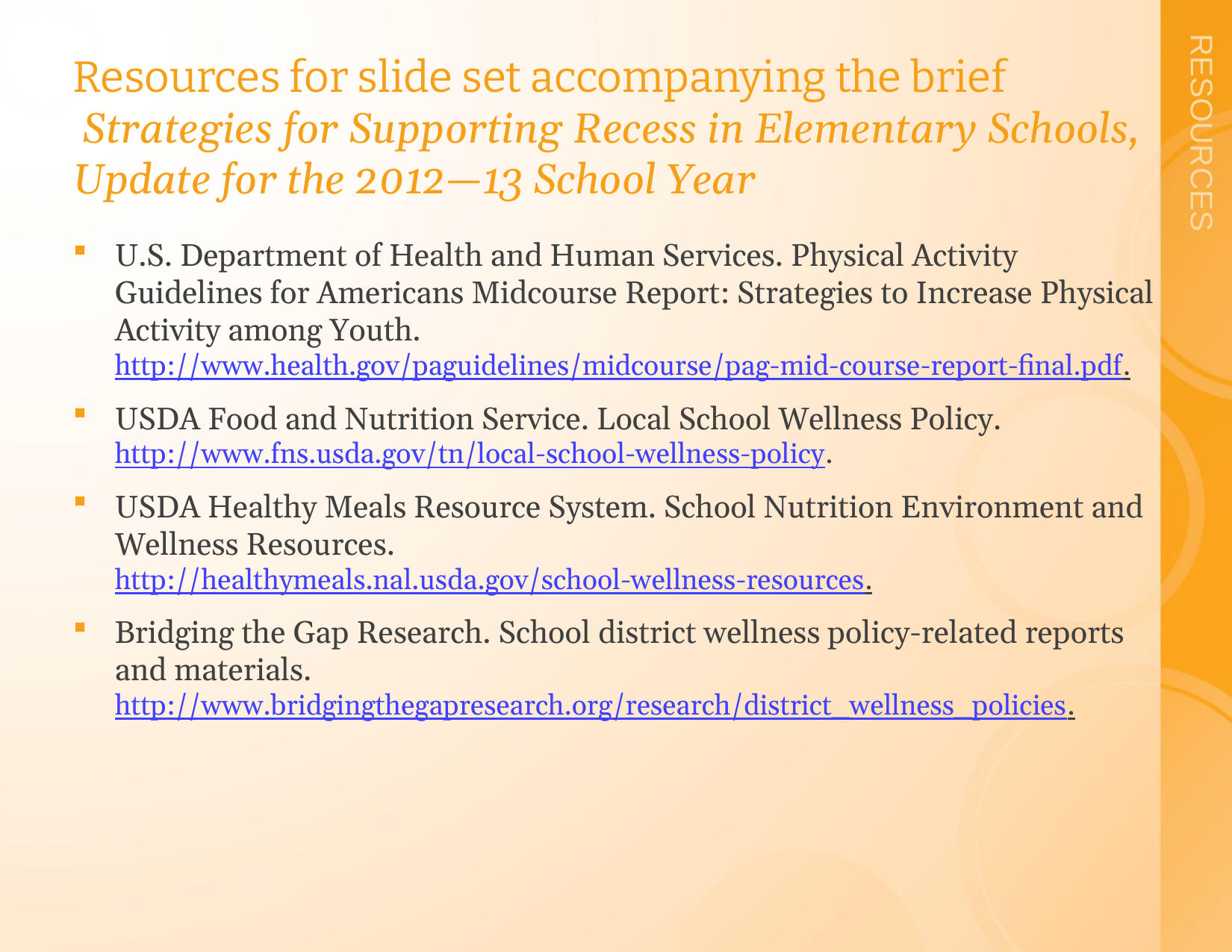

# Resources for slide set accompanying the brief Strategies for Supporting Recess in Elementary Schools, Update for the 2012—13 School Year
U.S. Department of Health and Human Services. Physical Activity Guidelines for Americans Midcourse Report: Strategies to Increase Physical Activity among Youth.
http://www.health.gov/paguidelines/midcourse/pag-mid-course-report-final.pdf.
USDA Food and Nutrition Service. Local School Wellness Policy. http://www.fns.usda.gov/tn/local-school-wellness-policy.
USDA Healthy Meals Resource System. School Nutrition Environment and Wellness Resources.
http://healthymeals.nal.usda.gov/school-wellness-resources.
Bridging the Gap Research. School district wellness policy-related reports and materials.
http://www.bridgingthegapresearch.org/research/district_wellness_policies.